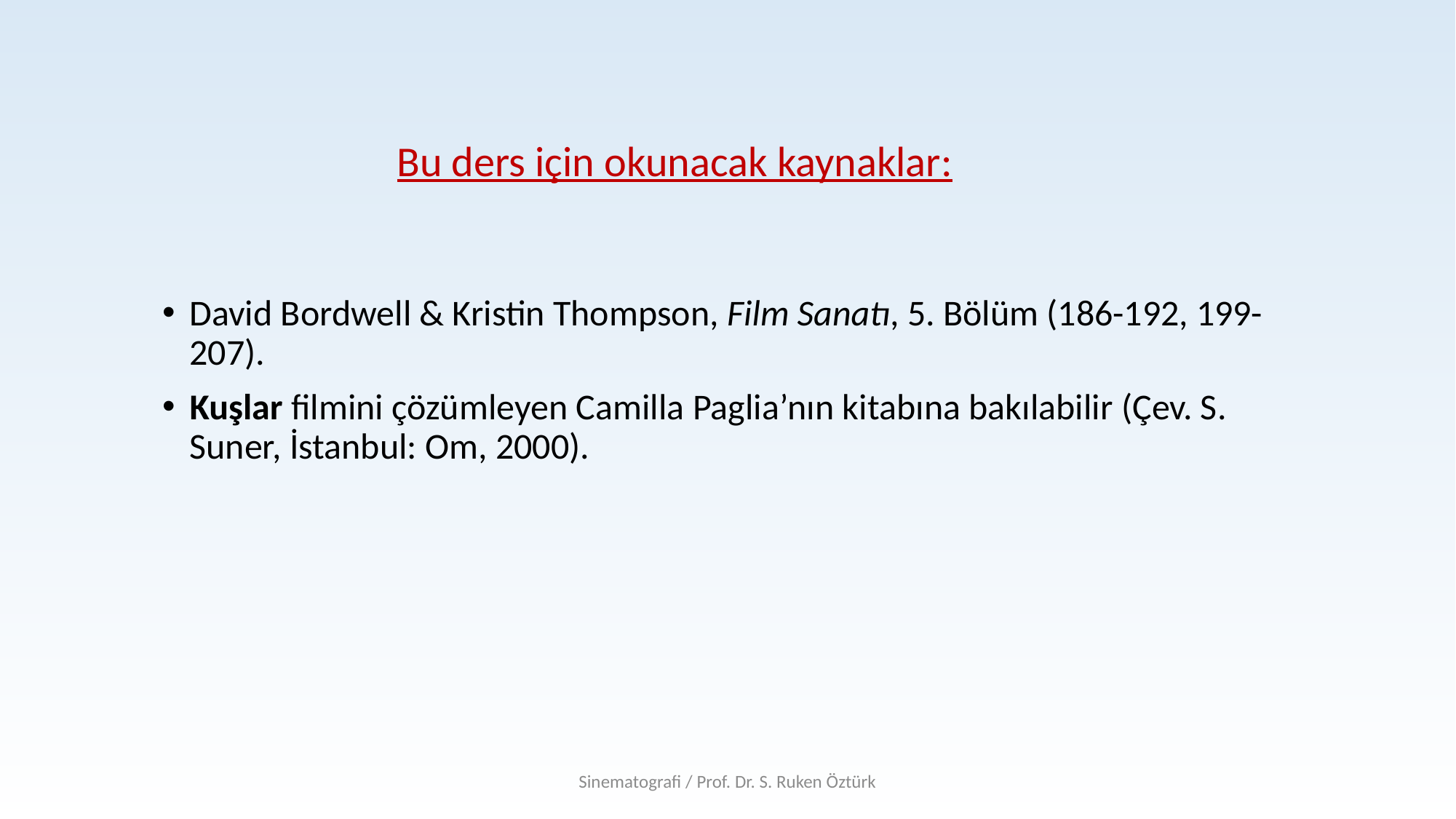

# Bu ders için okunacak kaynaklar:
David Bordwell & Kristin Thompson, Film Sanatı, 5. Bölüm (186-192, 199-207).
Kuşlar filmini çözümleyen Camilla Paglia’nın kitabına bakılabilir (Çev. S. Suner, İstanbul: Om, 2000).

Sinematografi / Prof. Dr. S. Ruken Öztürk